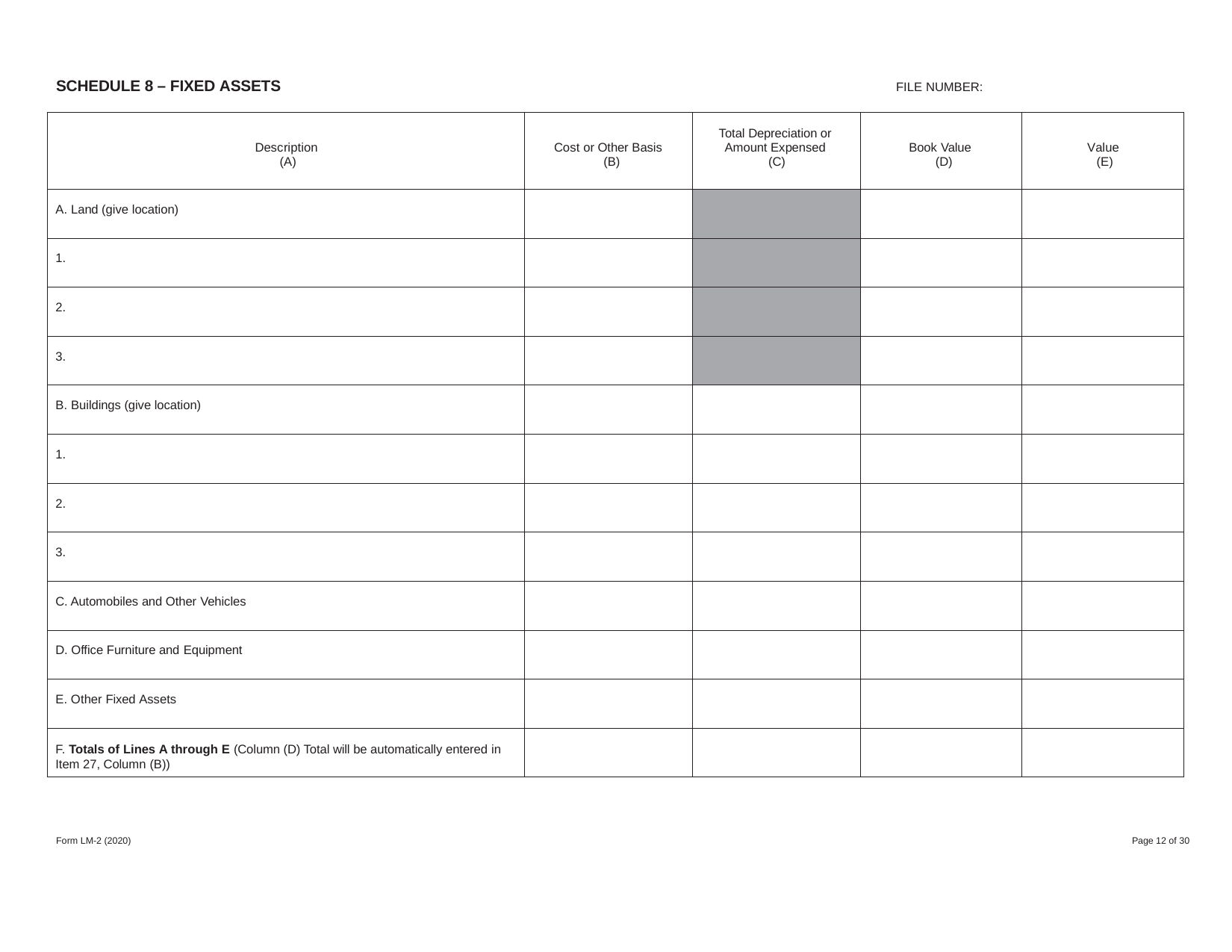

SCHEDULE 8 – FIXED ASSETS
FILE NUMBER:
| Description (A) | Cost or Other Basis (B) | Total Depreciation or Amount Expensed (C) | Book Value (D) | Value (E) |
| --- | --- | --- | --- | --- |
| A. Land (give location) |  |  |  |  |
| 1. |  |  |  |  |
| 2. |  |  |  |  |
| 3. |  |  |  |  |
| B. Buildings (give location) |  |  |  |  |
| 1. |  |  |  |  |
| 2. |  |  |  |  |
| 3. |  |  |  |  |
| C. Automobiles and Other Vehicles |  |  |  |  |
| D. Office Furniture and Equipment |  |  |  |  |
| E. Other Fixed Assets |  |  |  |  |
| F. Totals of Lines A through E (Column (D) Total will be automatically entered in Item 27, Column (B)) |  |  |  |  |
Form LM-2 (2020)
Page 12 of 30